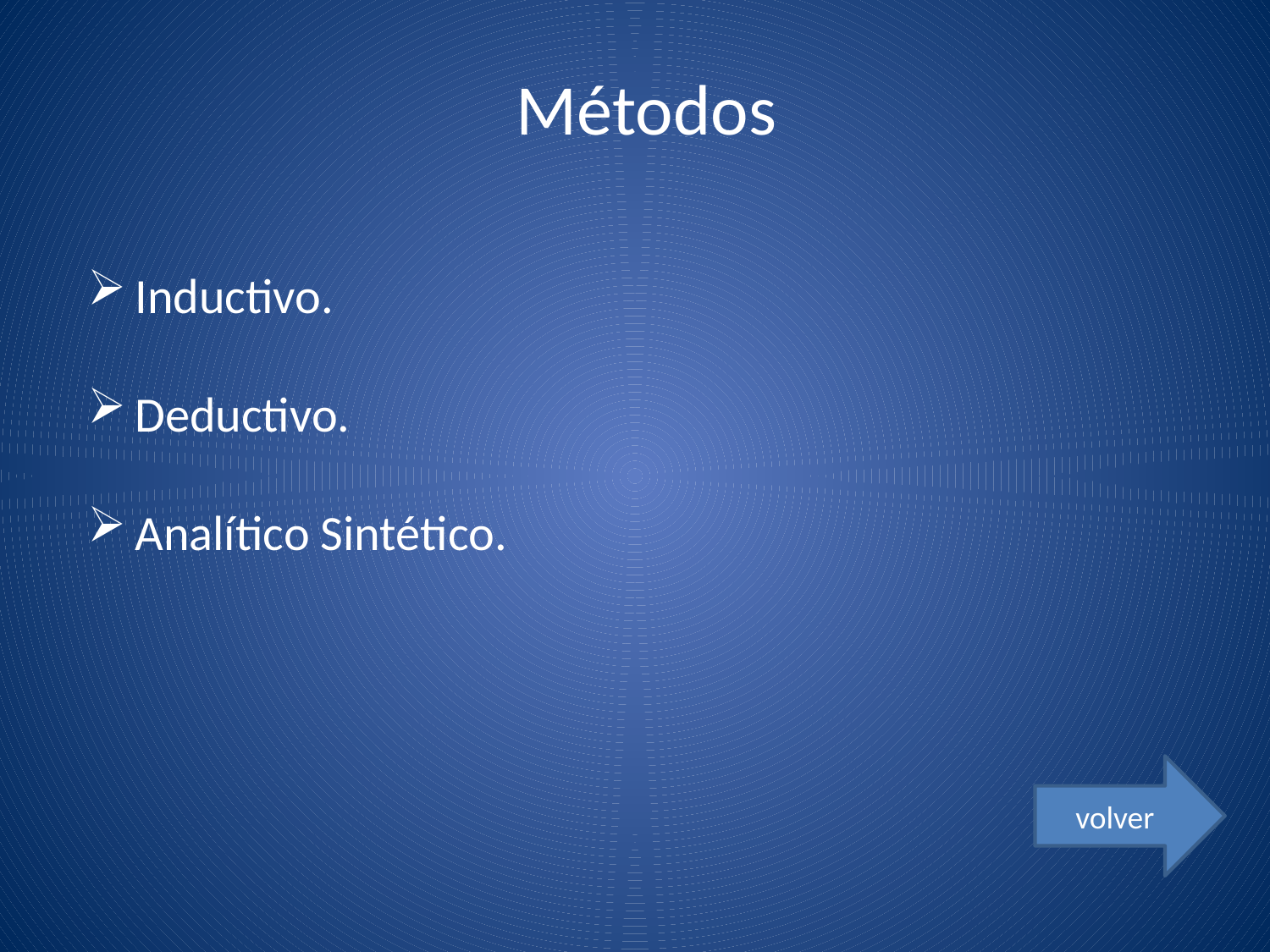

# Métodos

Inductivo.

Deductivo.

Analítico Sintético.
volver